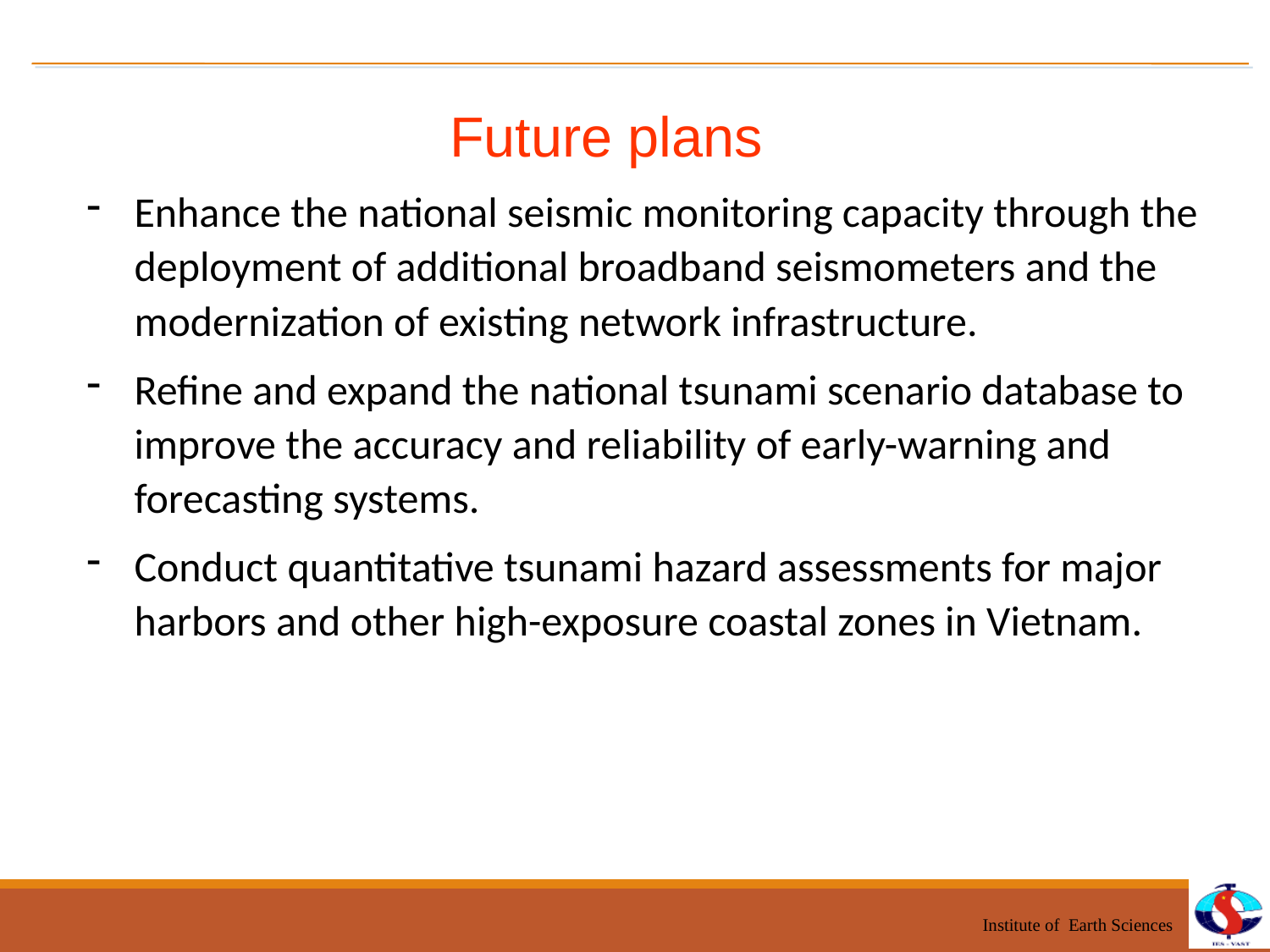

Future plans
Enhance the national seismic monitoring capacity through the deployment of additional broadband seismometers and the modernization of existing network infrastructure.
Refine and expand the national tsunami scenario database to improve the accuracy and reliability of early-warning and forecasting systems.
Conduct quantitative tsunami hazard assessments for major harbors and other high-exposure coastal zones in Vietnam.